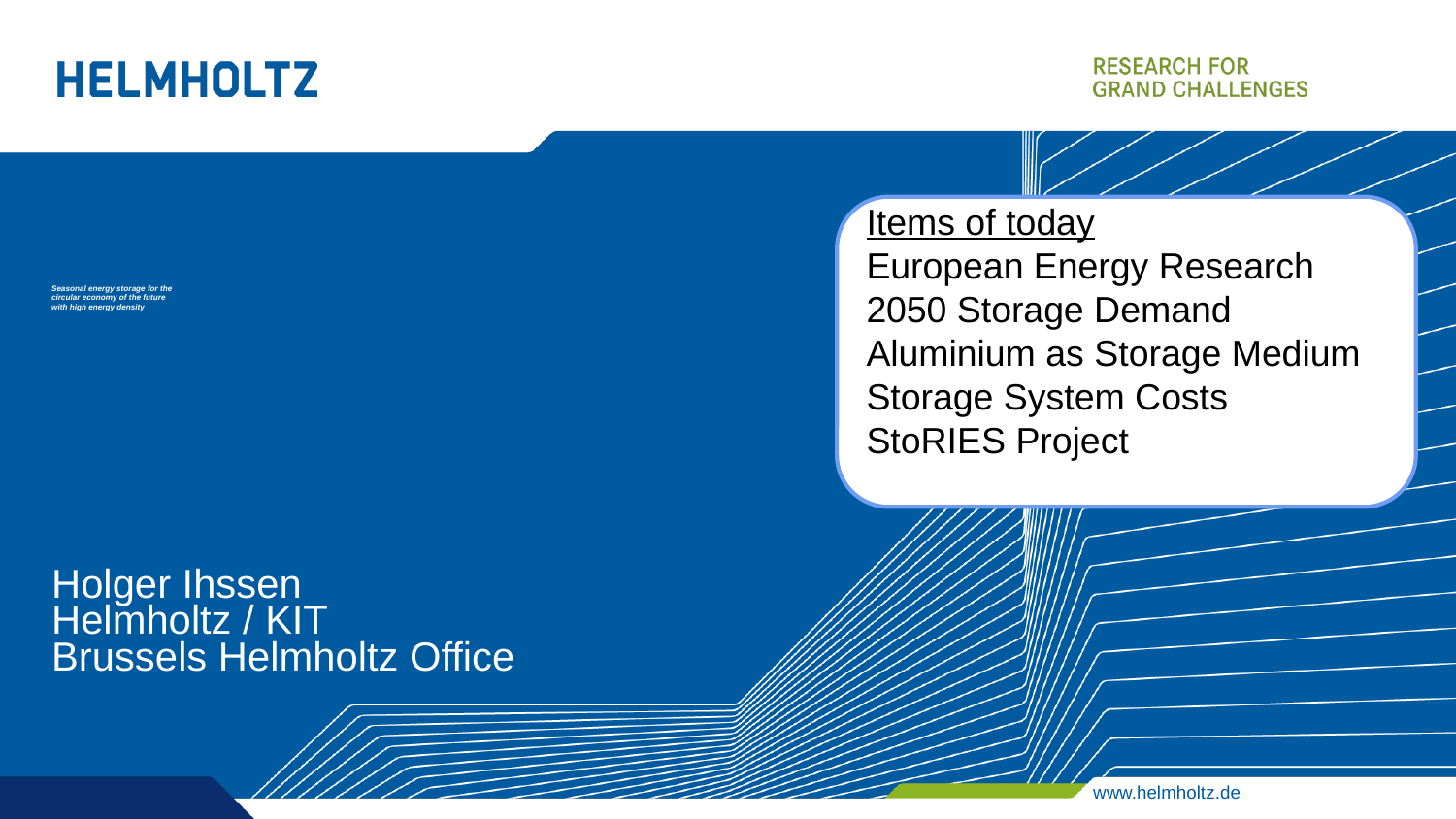

Items of today
European Energy Research
2050 Storage Demand
Aluminium as Storage Medium
Storage System Costs
StoRIES Project

# Seasonal energy storage for the circular economy of the future with high energy density
Holger Ihssen
Helmholtz / KIT
Brussels Helmholtz Office